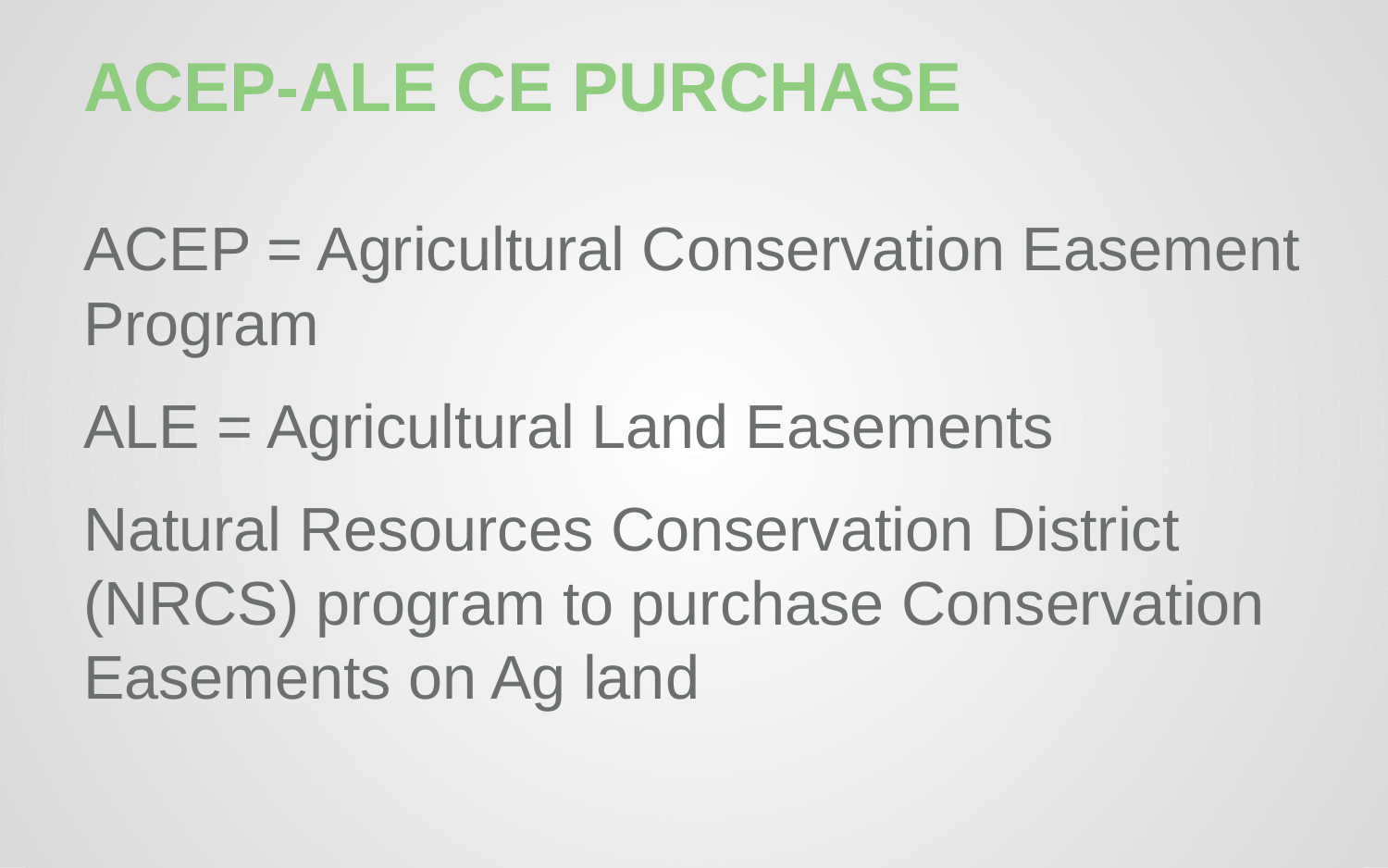

# ACEP-ALE CE PURCHASE
ACEP = Agricultural Conservation Easement Program
ALE = Agricultural Land Easements
Natural Resources Conservation District (NRCS) program to purchase Conservation Easements on Ag land